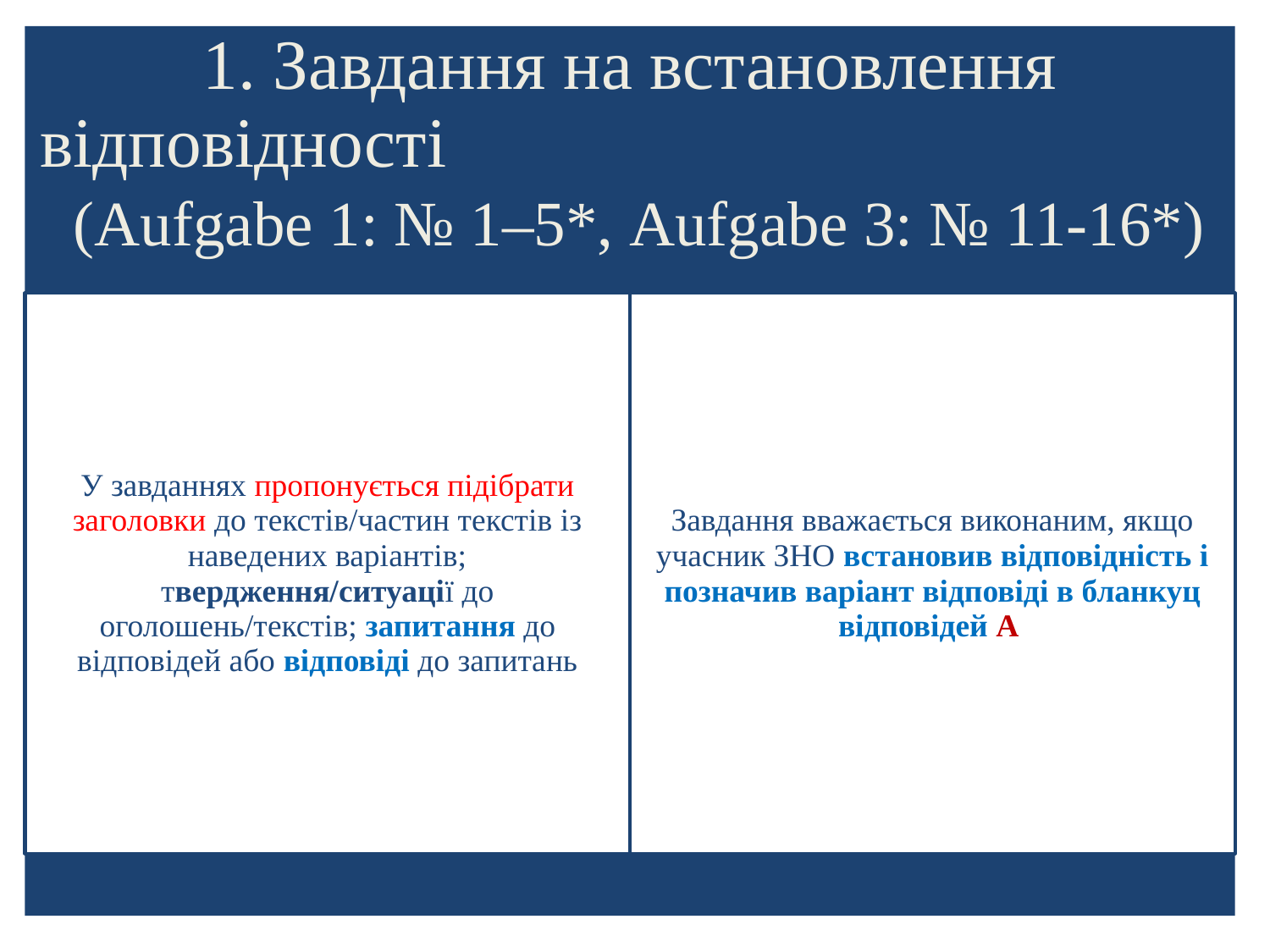

1. Завдання на встановлення відповідності                                              (Aufgabe 1: № 1–5*, Aufgabe 3: № 11-16*)
У завданнях пропонується підібрати заголовки до текстів/частин текстів із наведених варіантів; твердження/ситуації до оголошень/текстів; запитання до відповідей або відповіді до запитань
Завдання вважається виконаним, якщо учасник ЗНО встановив відповідність і позначив варіант відповіді в бланкуц відповідей А